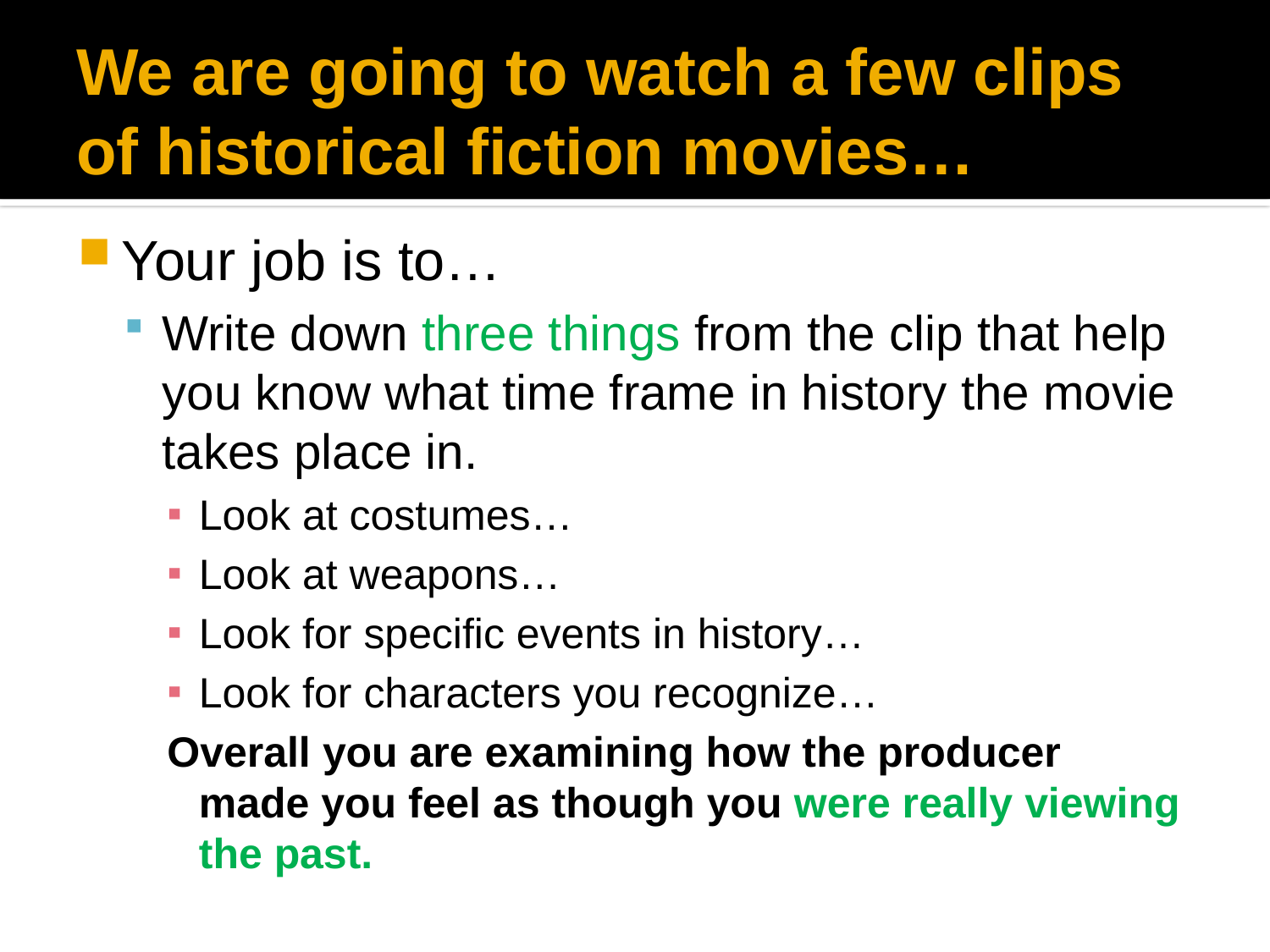

# We are going to watch a few clips of historical fiction movies…
Your job is to…
Write down three things from the clip that help you know what time frame in history the movie takes place in.
Look at costumes…
Look at weapons…
Look for specific events in history…
Look for characters you recognize…
Overall you are examining how the producer made you feel as though you were really viewing the past.